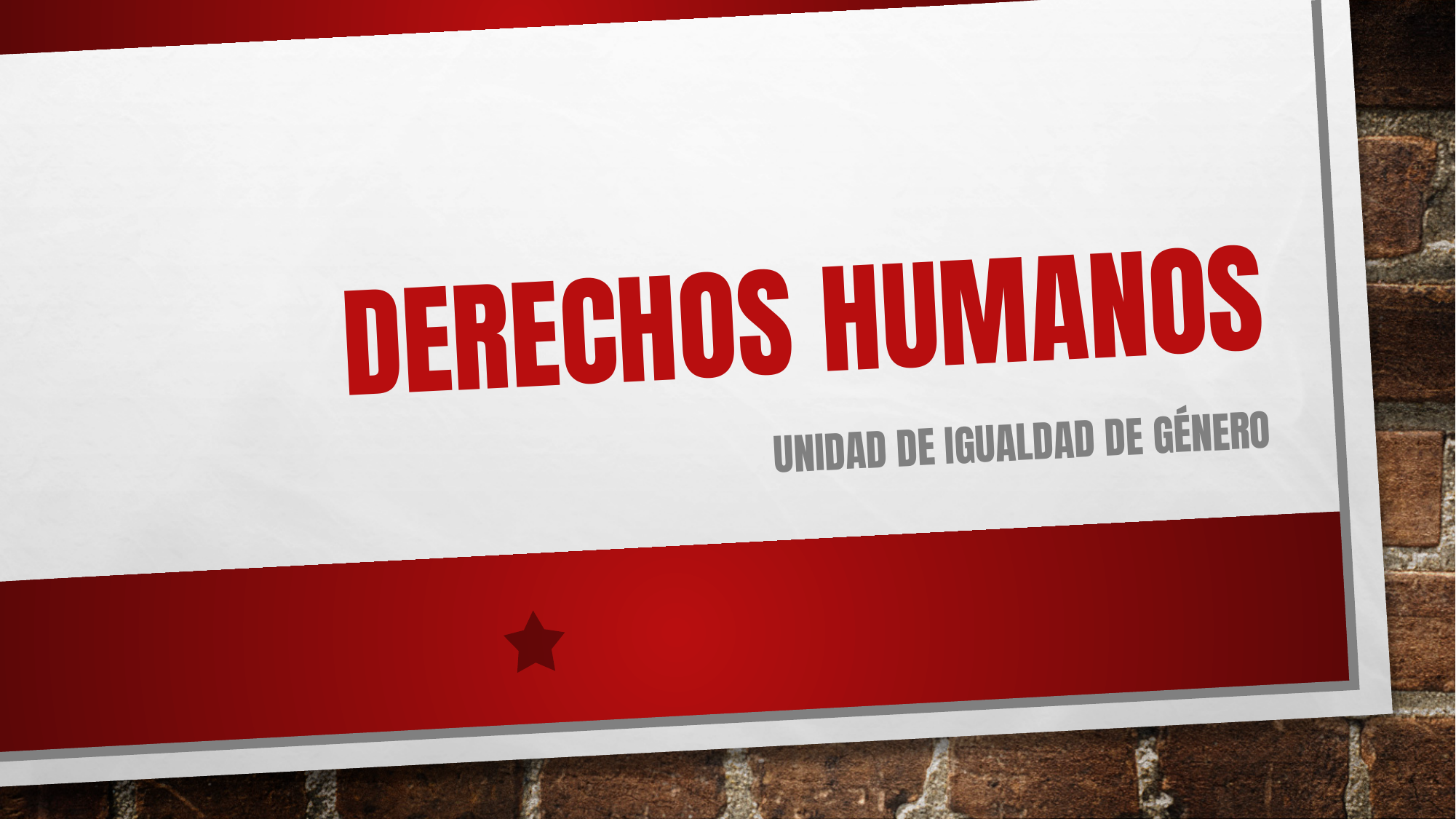

# Derechos Humanos
Unidad de igualdad de género